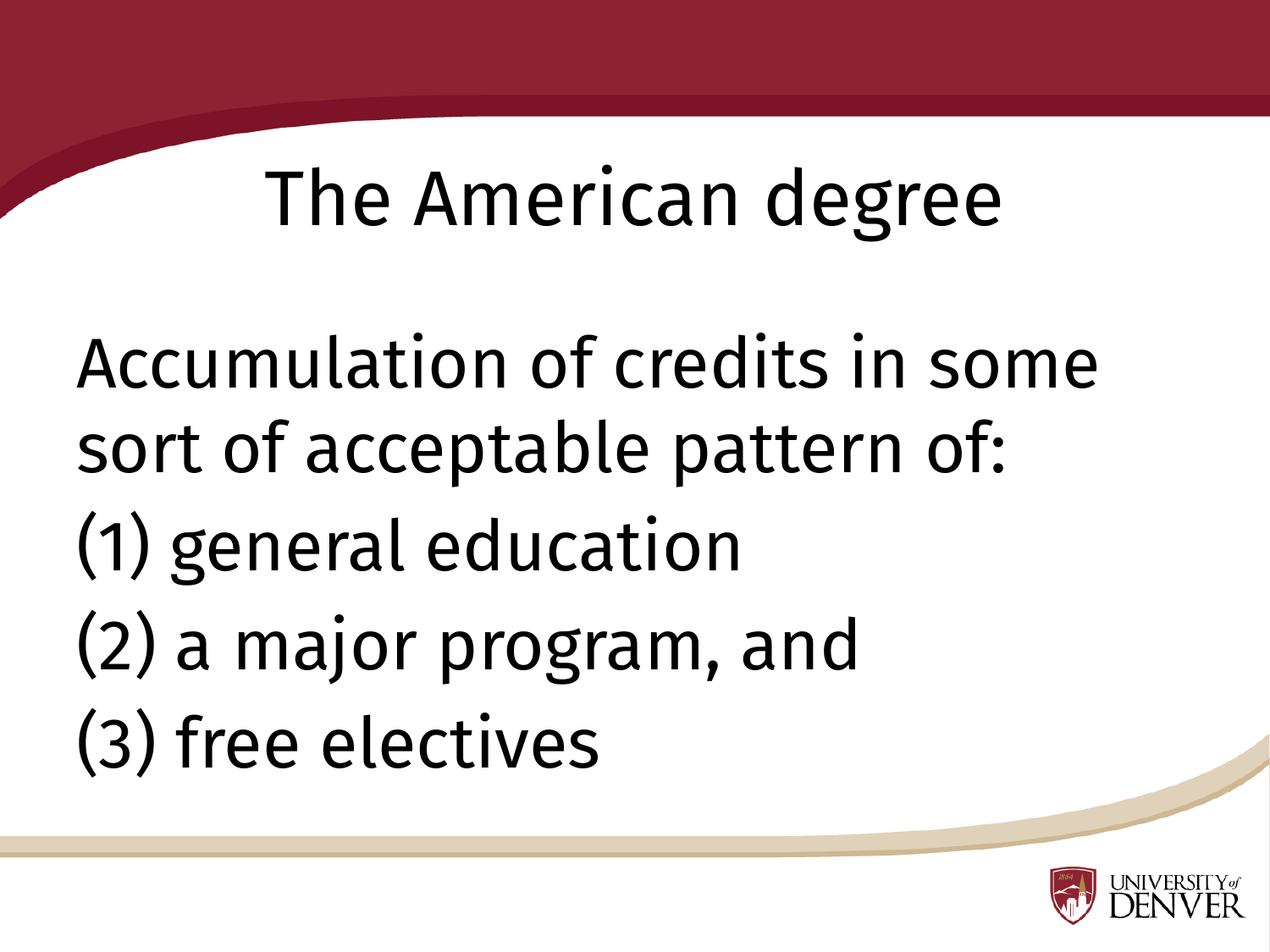

# The American degree
Accumulation of credits in some sort of acceptable pattern of:
 general education
(2) a major program, and
(3) free electives